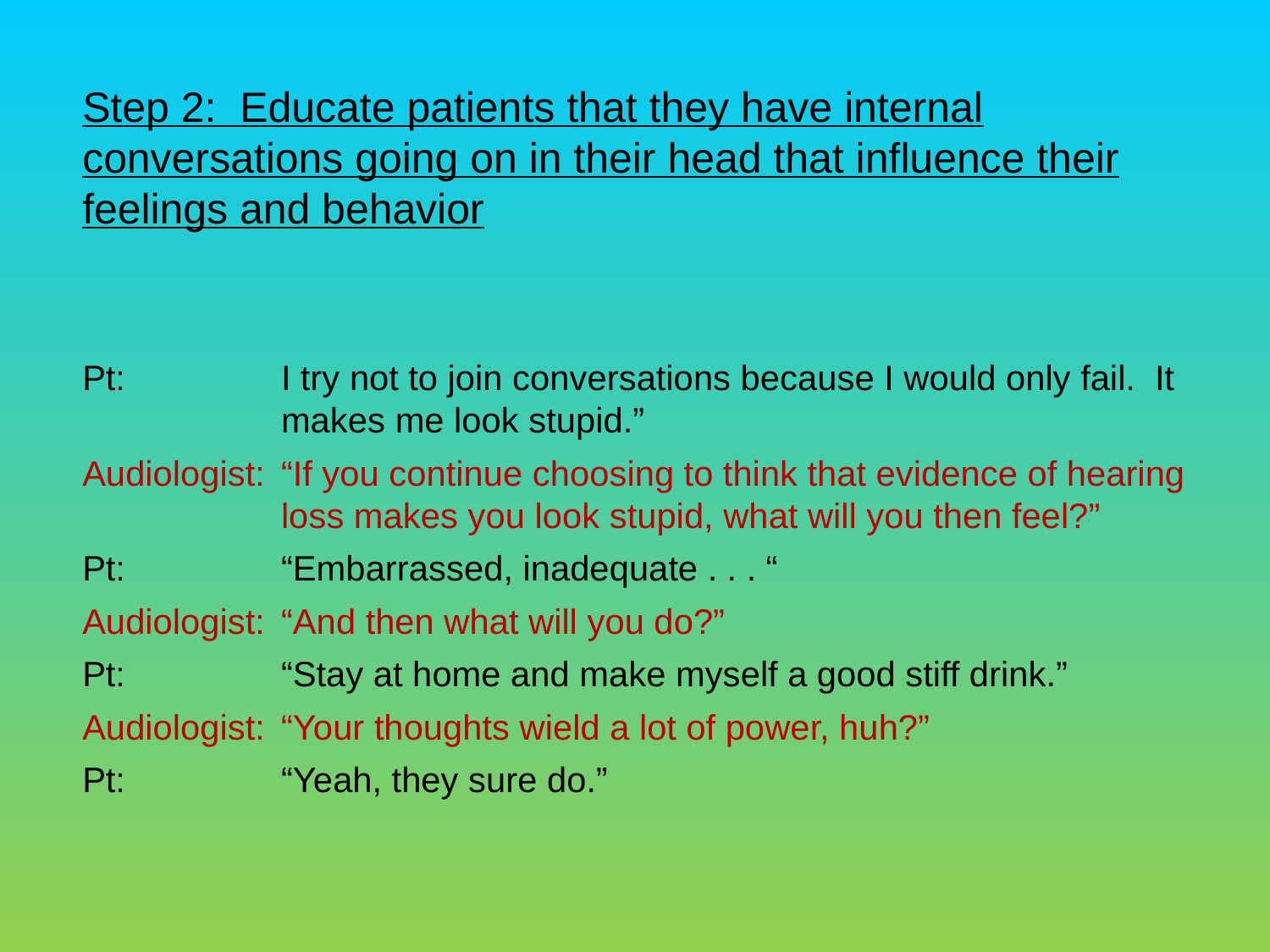

Step 2:  Educate patients that they have internal conversations going on in their head that influence their feelings and behavior

Pt:	I try not to join conversations because I would only fail.  It makes me look stupid.”
Audiologist:	“If you continue choosing to think that evidence of hearing loss makes you look stupid, what will you then feel?”
Pt:	“Embarrassed, inadequate . . . “
Audiologist:	“And then what will you do?”
Pt:	“Stay at home and make myself a good stiff drink.”
Audiologist:	“Your thoughts wield a lot of power, huh?”
Pt:  	“Yeah, they sure do.”